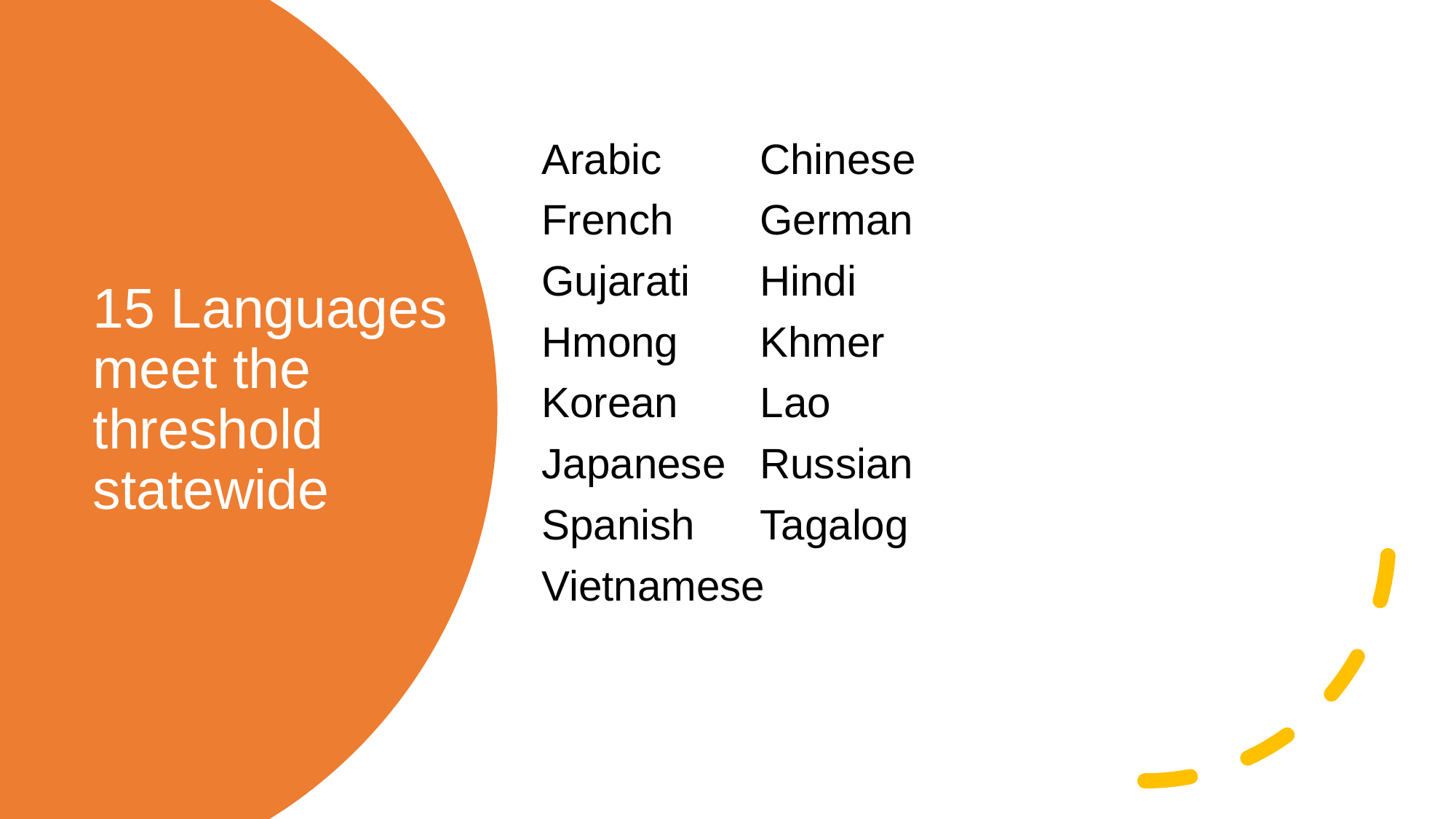

Arabic	Chinese
French	German
Gujarati	Hindi
Hmong	Khmer
Korean	Lao
Japanese	Russian
Spanish	Tagalog
Vietnamese

# 15 Languages meet the threshold statewide